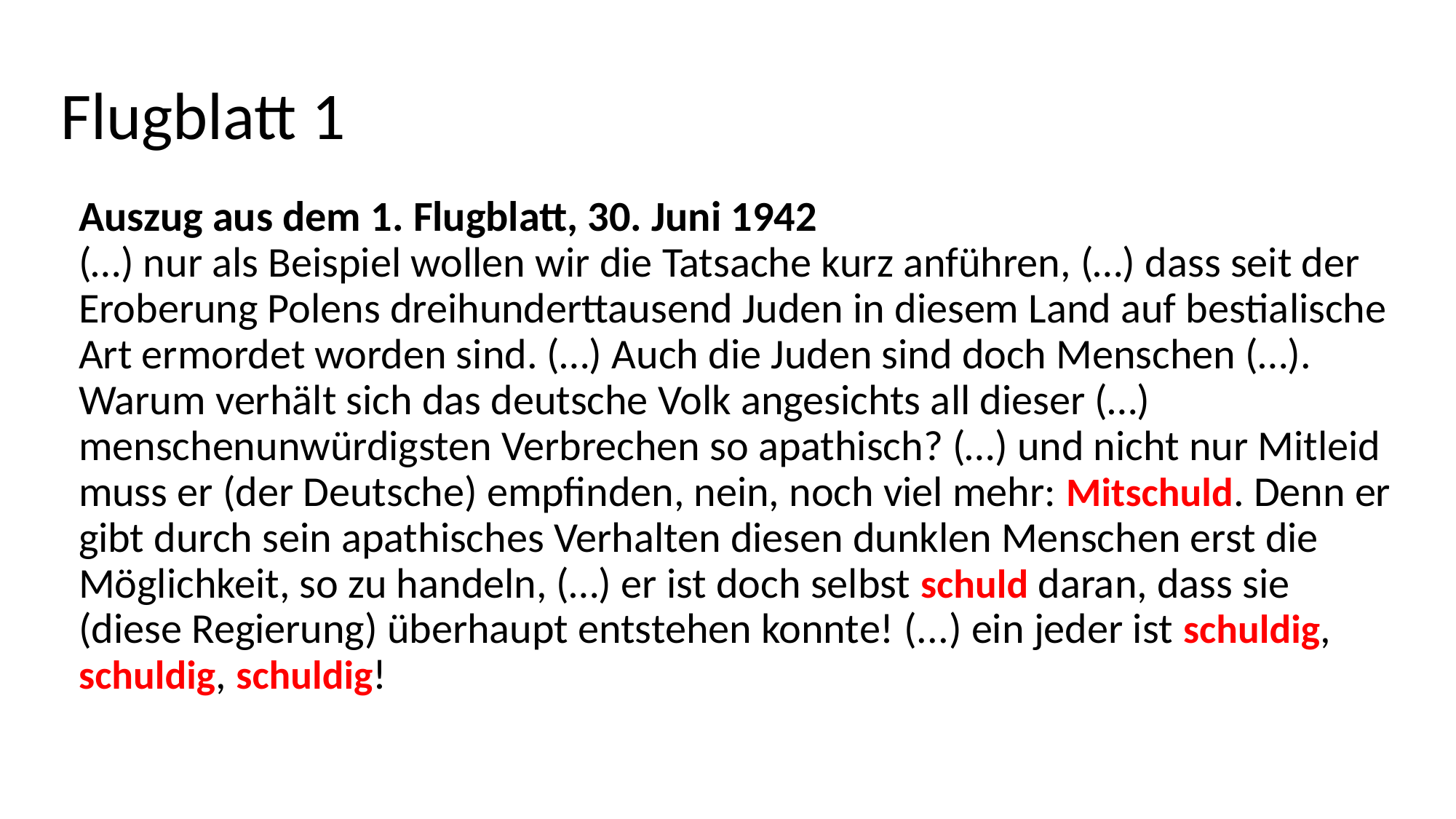

# Flugblatt 1
Auszug aus dem 1. Flugblatt, 30. Juni 1942
(…) nur als Beispiel wollen wir die Tatsache kurz anführen, (…) dass seit der Eroberung Polens dreihunderttausend Juden in diesem Land auf bestialische Art ermordet worden sind. (…) Auch die Juden sind doch Menschen (…). Warum verhält sich das deutsche Volk angesichts all dieser (…) menschenunwürdigsten Verbrechen so apathisch? (…) und nicht nur Mitleid muss er (der Deutsche) empfinden, nein, noch viel mehr: Mitschuld. Denn er gibt durch sein apathisches Verhalten diesen dunklen Menschen erst die Möglichkeit, so zu handeln, (…) er ist doch selbst schuld daran, dass sie (diese Regierung) überhaupt entstehen konnte! (...) ein jeder ist schuldig, schuldig, schuldig!